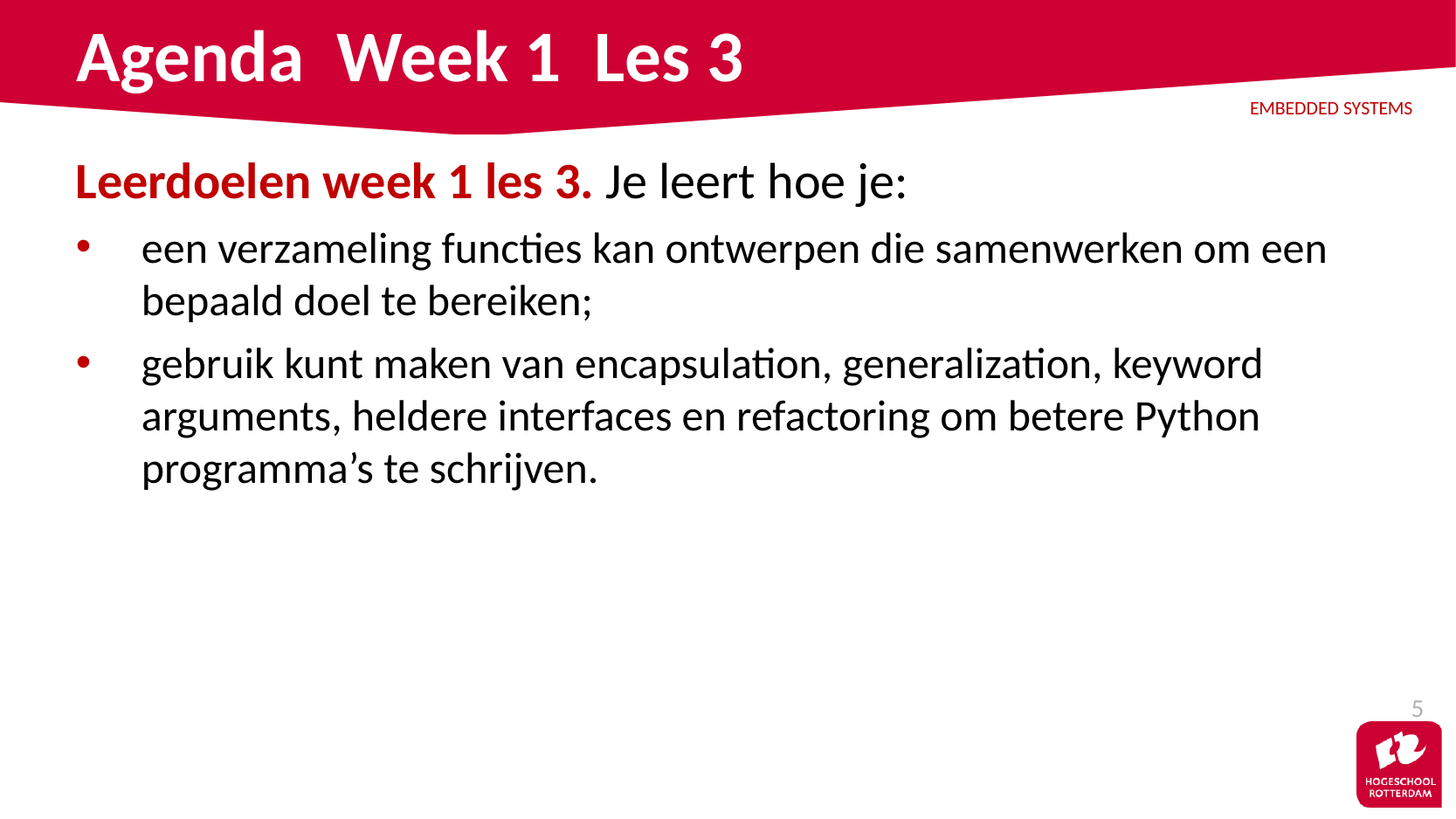

# Agenda  Week 1  Les 3
Leerdoelen week 1 les 3. Je leert hoe je:
een verzameling functies kan ontwerpen die samenwerken om een bepaald doel te bereiken;
gebruik kunt maken van encapsulation, generalization, keyword arguments, heldere interfaces en refactoring om betere Python programma’s te schrijven.
5